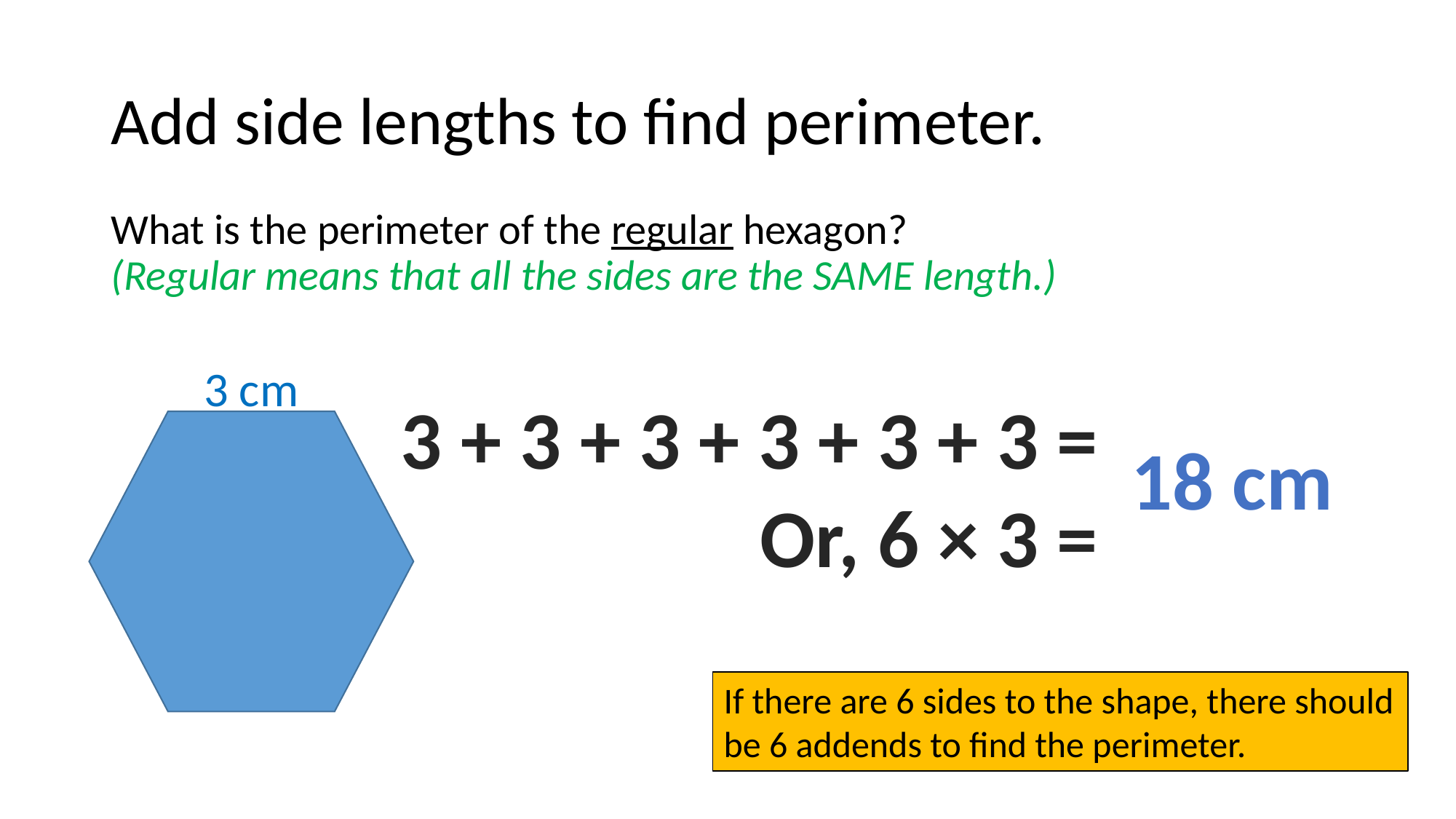

# Add side lengths to find perimeter.
What is the perimeter of the regular hexagon?
(Regular means that all the sides are the SAME length.)
3 cm
3 + 3 + 3 + 3 + 3 + 3 =
Or, 6 × 3 =

18 cm
If there are 6 sides to the shape, there should be 6 addends to find the perimeter.